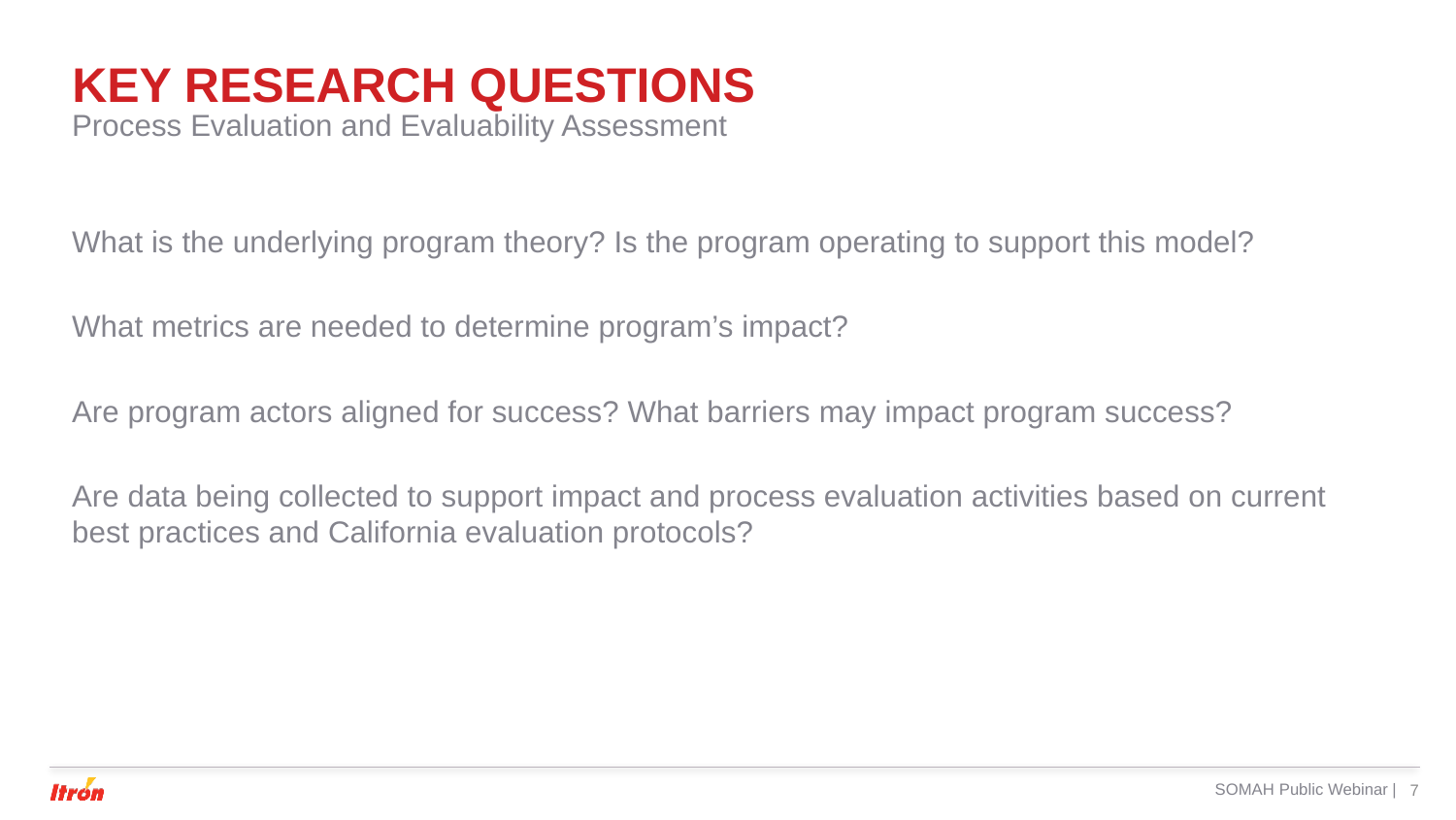

# Key Research Questions
Process Evaluation and Evaluability Assessment

What is the underlying program theory? Is the program operating to support this model?

What metrics are needed to determine program’s impact?

Are program actors aligned for success? What barriers may impact program success?

Are data being collected to support impact and process evaluation activities based on current best practices and California evaluation protocols?

SOMAH Public Webinar |